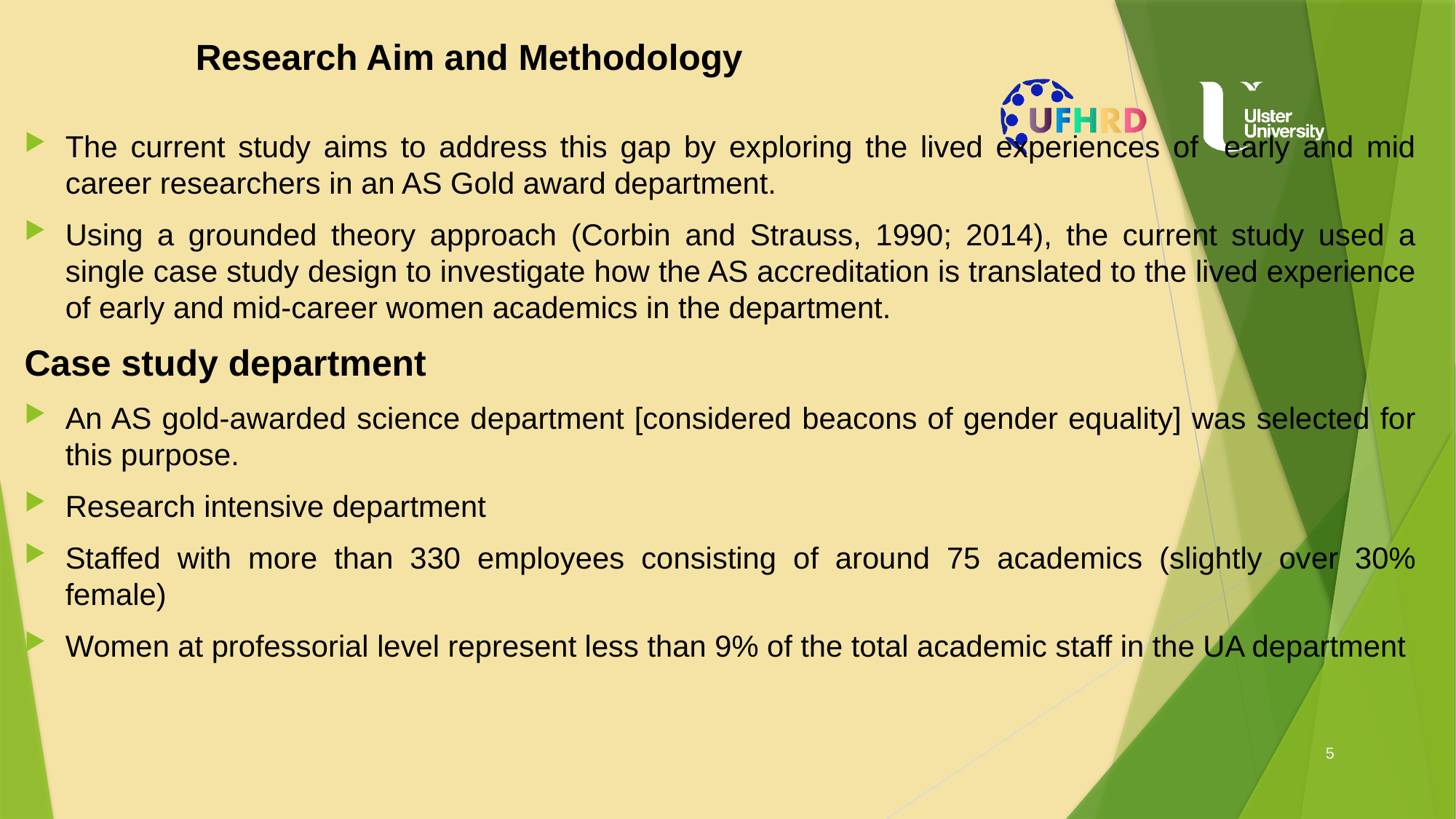

# Research Aim and Methodology
The current study aims to address this gap by exploring the lived experiences of  early and mid career researchers in an AS Gold award department.
Using a grounded theory approach (Corbin and Strauss, 1990; 2014), the current study used a single case study design to investigate how the AS accreditation is translated to the lived experience of early and mid-career women academics in the department.
Case study department
An AS gold-awarded science department [considered beacons of gender equality] was selected for this purpose.
Research intensive department
Staffed with more than 330 employees consisting of around 75 academics (slightly over 30% female)
Women at professorial level represent less than 9% of the total academic staff in the UA department

5